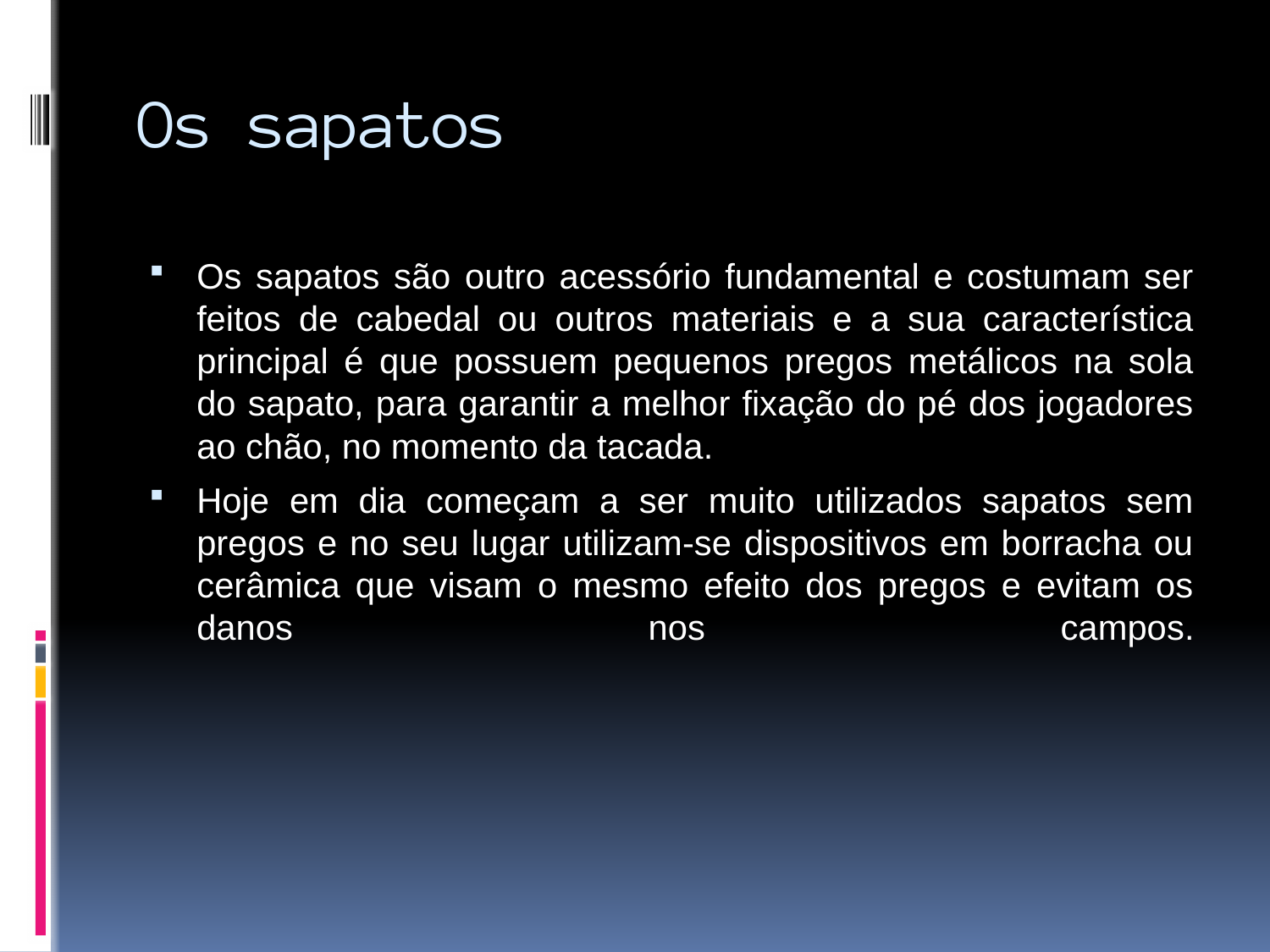

# Os sapatos
Os sapatos são outro acessório fundamental e costumam ser feitos de cabedal ou outros materiais e a sua característica principal é que possuem pequenos pregos metálicos na sola do sapato, para garantir a melhor fixação do pé dos jogadores ao chão, no momento da tacada.
Hoje em dia começam a ser muito utilizados sapatos sem pregos e no seu lugar utilizam-se dispositivos em borracha ou cerâmica que visam o mesmo efeito dos pregos e evitam os danos nos campos.